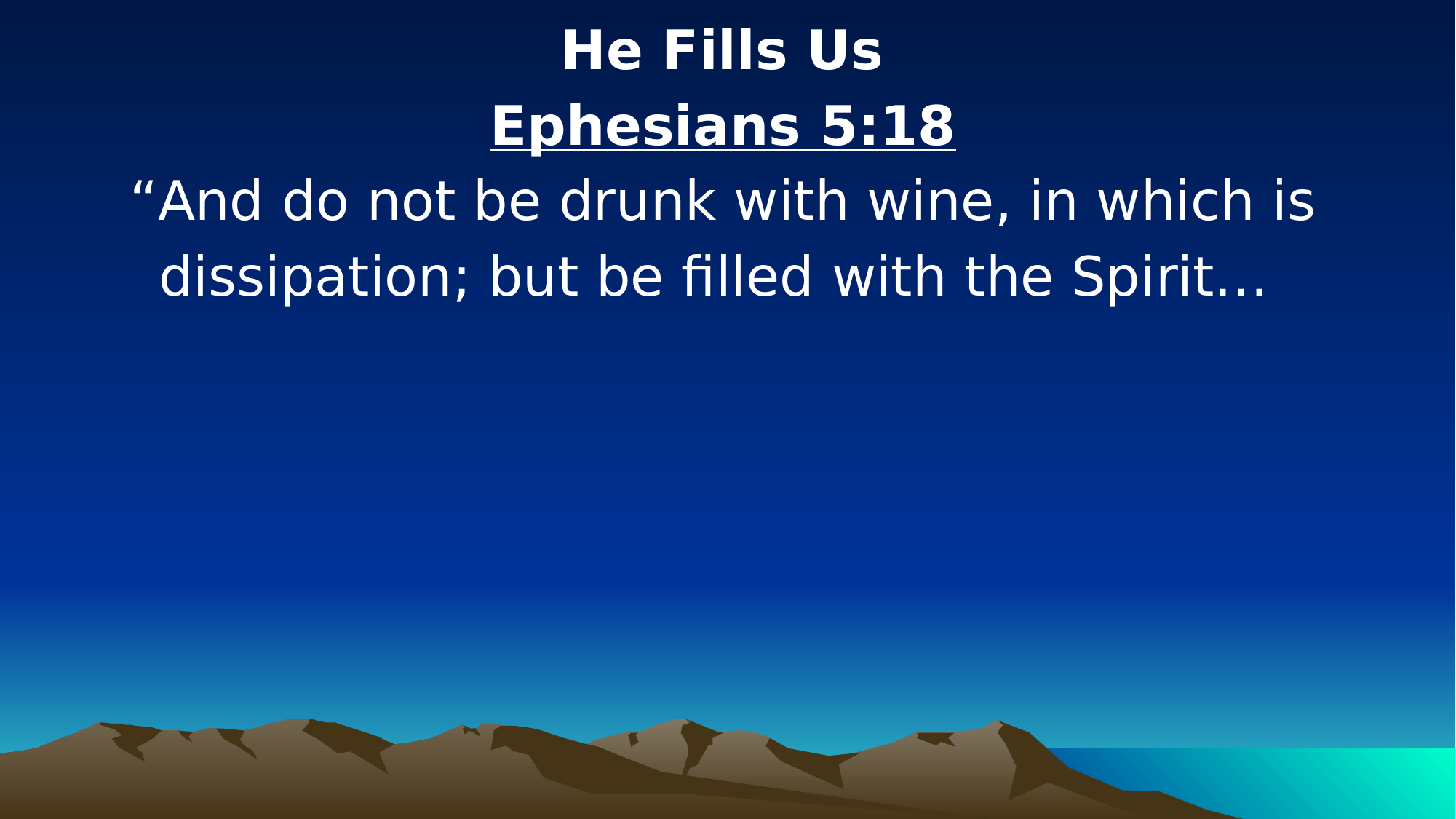

He Fills Us
Ephesians 5:18
“And do not be drunk with wine, in which is dissipation; but be filled with the Spirit…